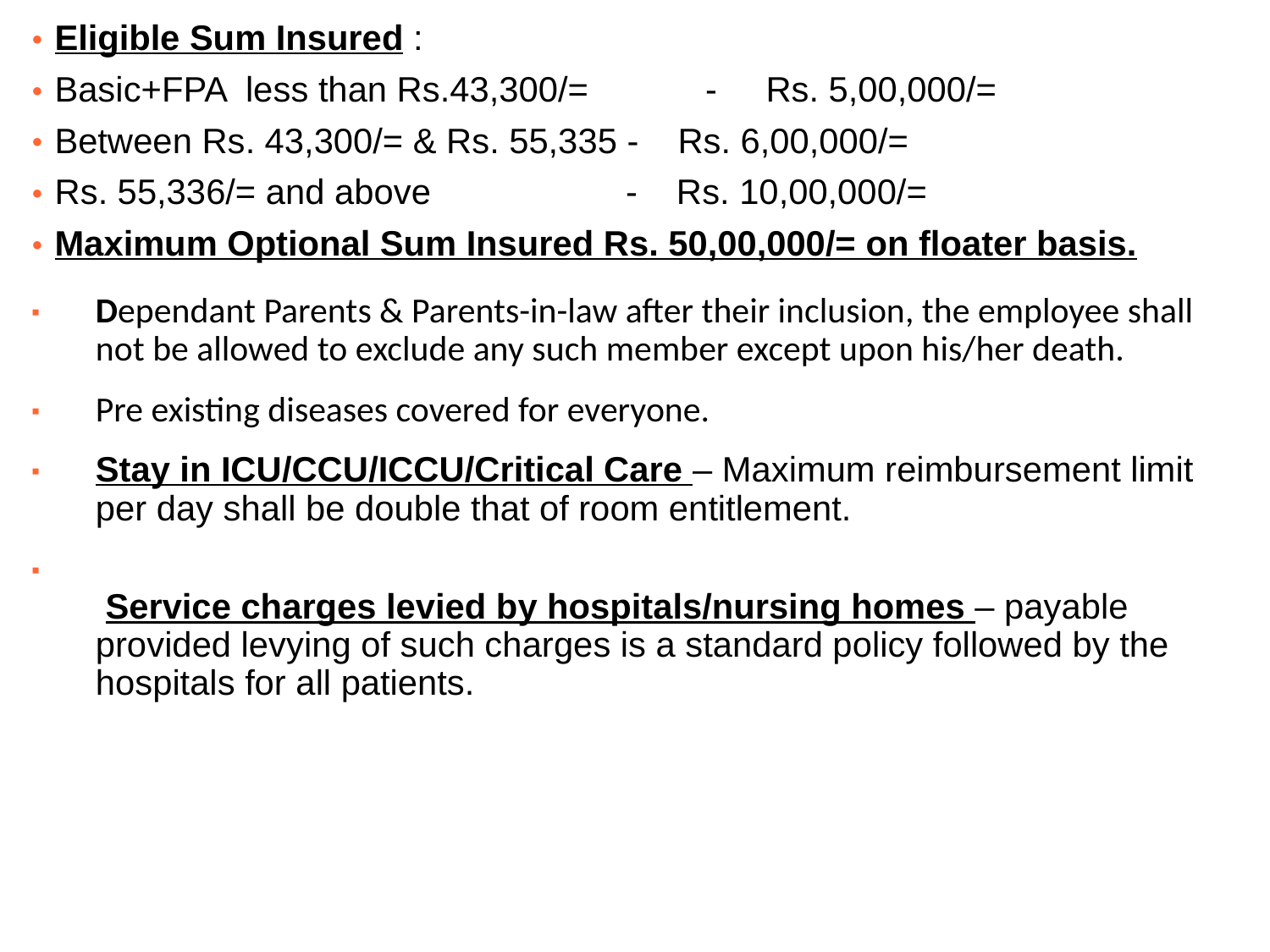

Eligible Sum Insured :
Basic+FPA  less than Rs.43,300/=            -     Rs. 5,00,000/=
Between Rs. 43,300/= & Rs. 55,335 -    Rs. 6,00,000/=
Rs. 55,336/= and above                    -    Rs. 10,00,000/=
Maximum Optional Sum Insured Rs. 50,00,000/= on floater basis.

Dependant Parents & Parents-in-law after their inclusion, the employee shall not be allowed to exclude any such member except upon his/her death.
Pre existing diseases covered for everyone.
Stay in ICU/CCU/ICCU/Critical Care – Maximum reimbursement limit per day shall be double that of room entitlement.
 Service charges levied by hospitals/nursing homes – payable provided levying of such charges is a standard policy followed by the hospitals for all patients.